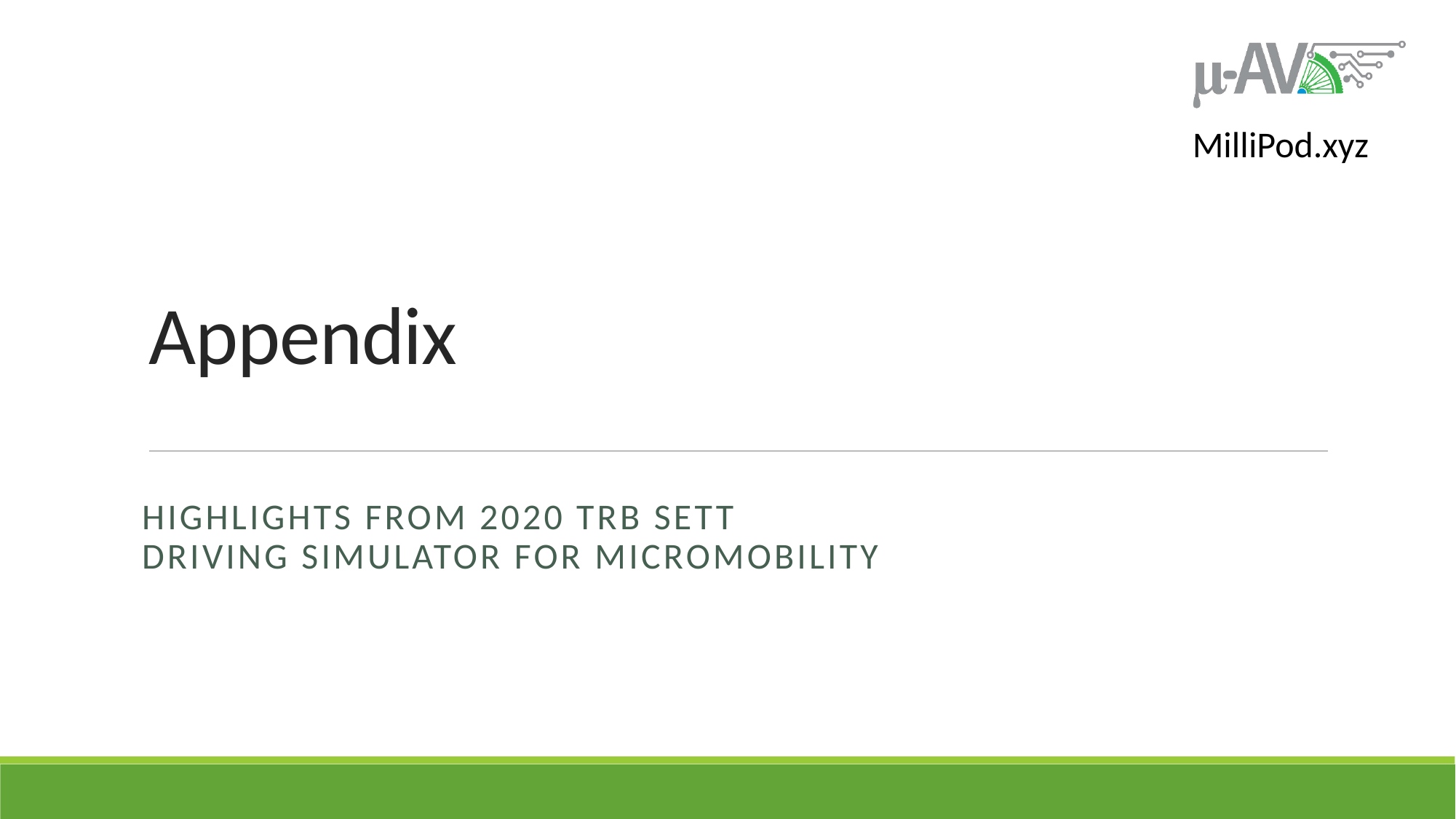

# Appendix
Highlights from 2020 TRB SETT
Driving simulator for micromobility